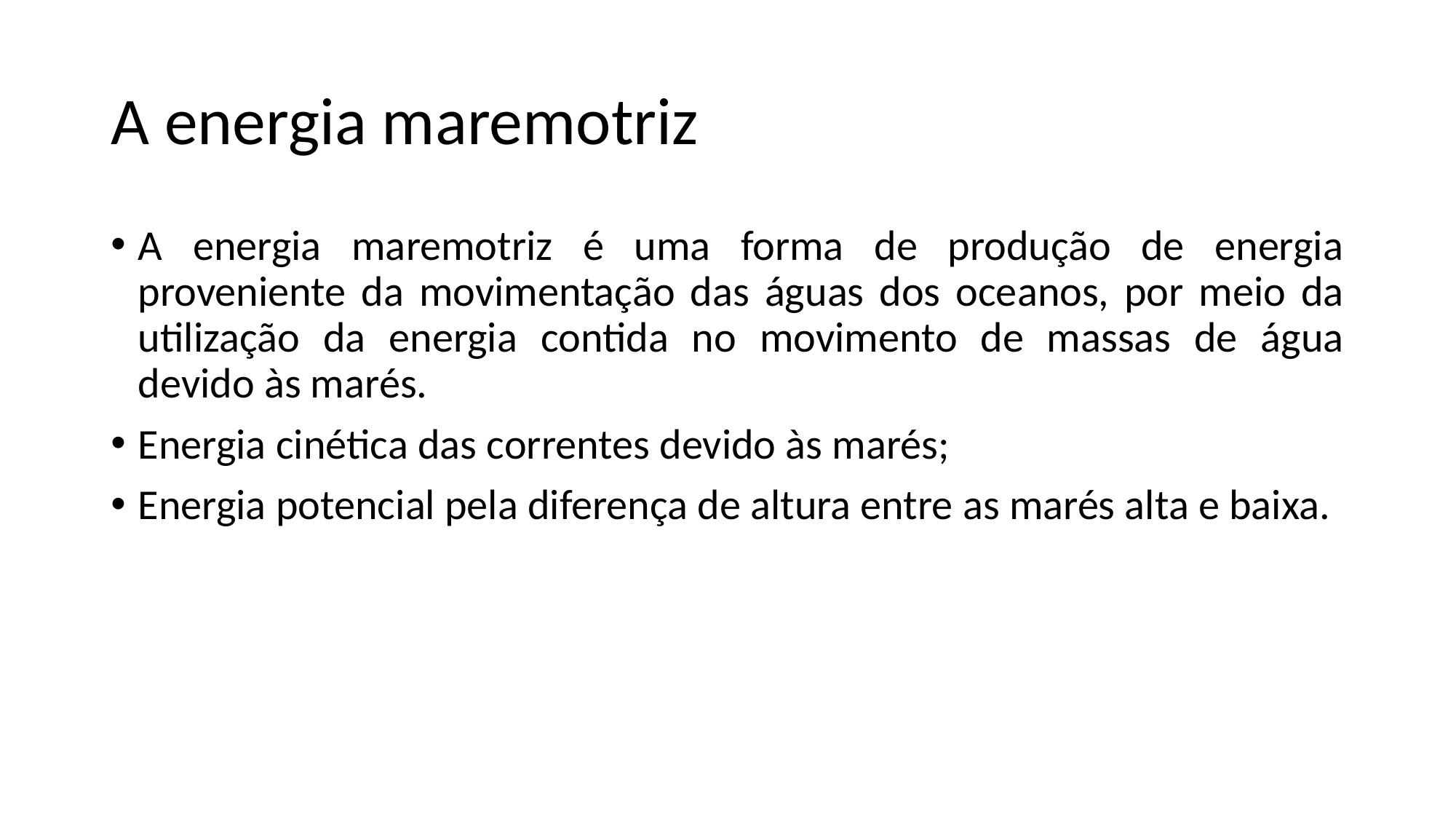

# A energia maremotriz
A energia maremotriz é uma forma de produção de energia proveniente da movimentação das águas dos oceanos, por meio da utilização da energia contida no movimento de massas de água devido às marés.
Energia cinética das correntes devido às marés;
Energia potencial pela diferença de altura entre as marés alta e baixa.